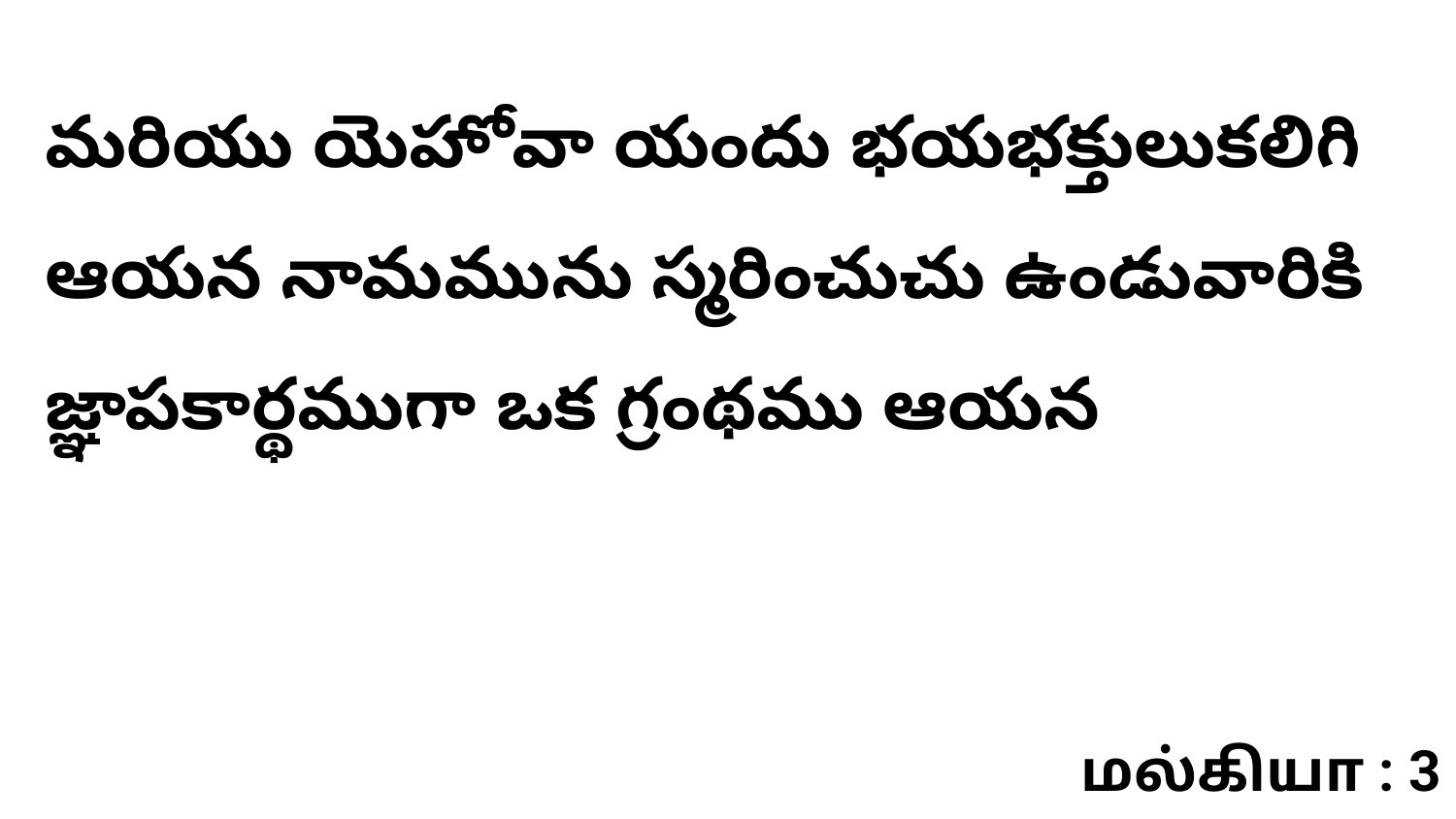

మరియు యెహోవా యందు భయభక్తులుకలిగి ఆయన నామమును స్మరించుచు ఉండువారికి జ్ఞాపకార్థముగా ఒక గ్రంథము ఆయన
மல்கியா : 3